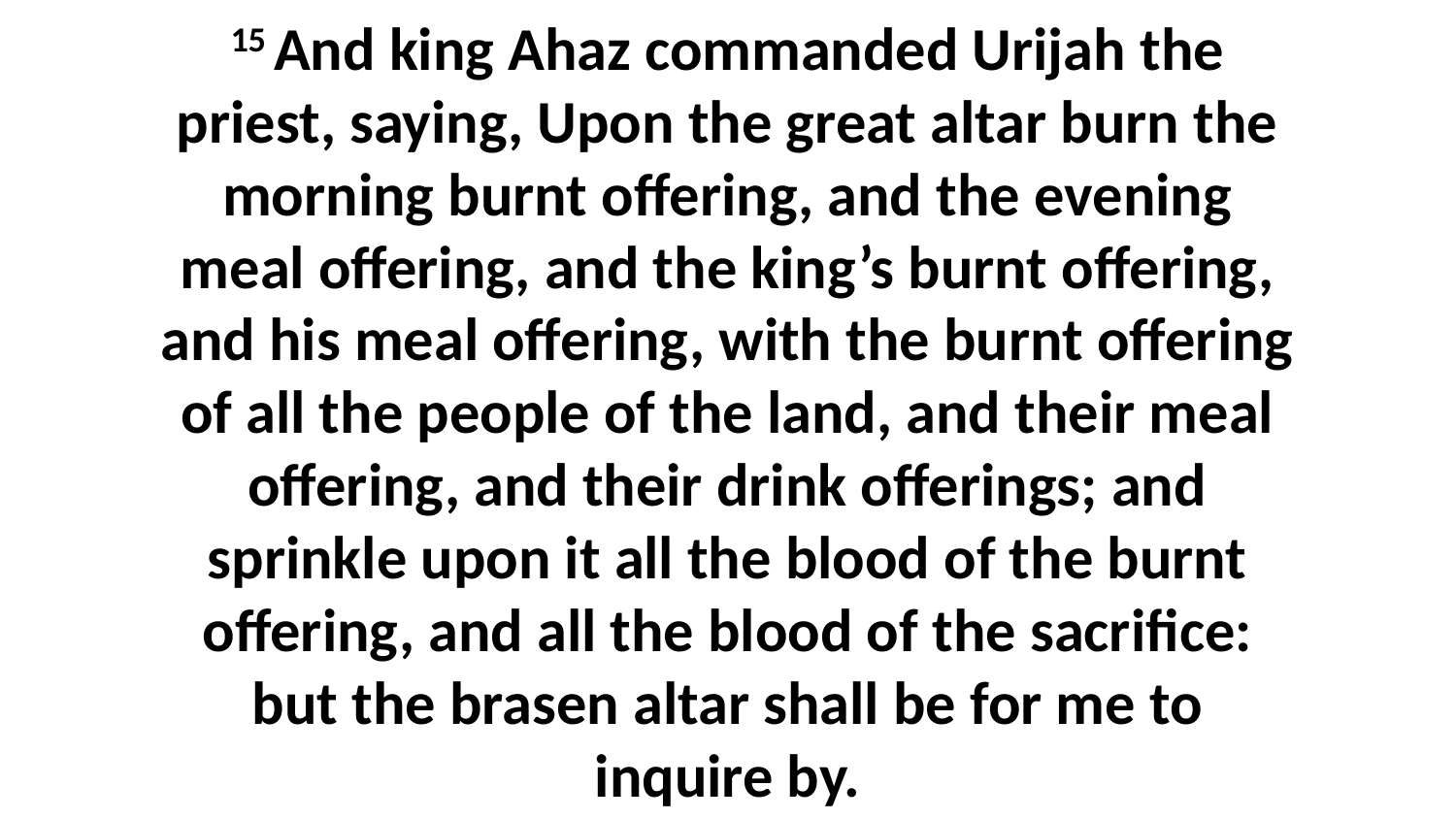

15 And king Ahaz commanded Urijah the priest, saying, Upon the great altar burn the morning burnt offering, and the evening meal offering, and the king’s burnt offering, and his meal offering, with the burnt offering of all the people of the land, and their meal offering, and their drink offerings; and sprinkle upon it all the blood of the burnt offering, and all the blood of the sacrifice: but the brasen altar shall be for me to inquire by.